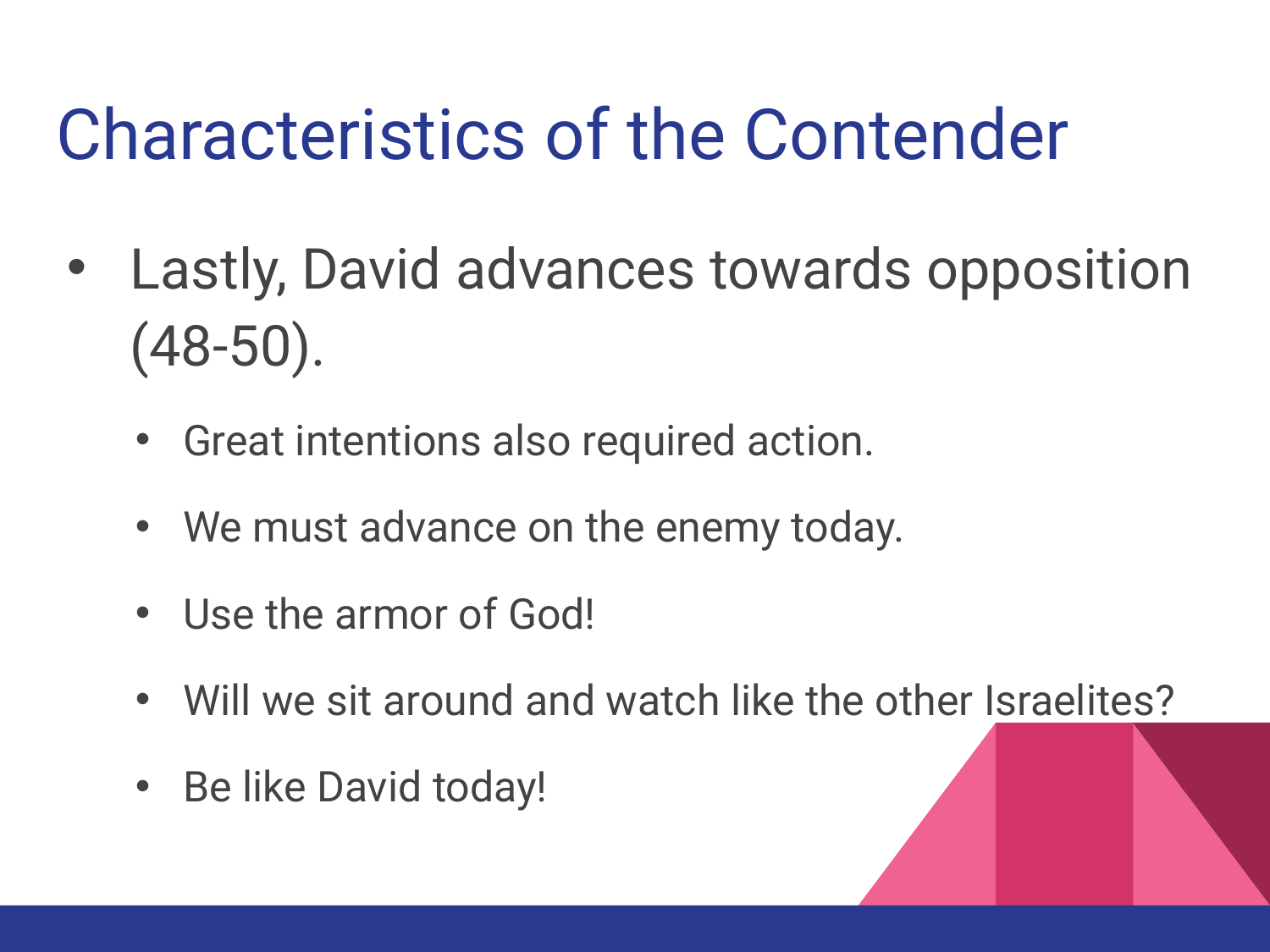

# Characteristics of the Contender
Lastly, David advances towards opposition (48-50).
Great intentions also required action.
We must advance on the enemy today.
Use the armor of God!
Will we sit around and watch like the other Israelites?
Be like David today!